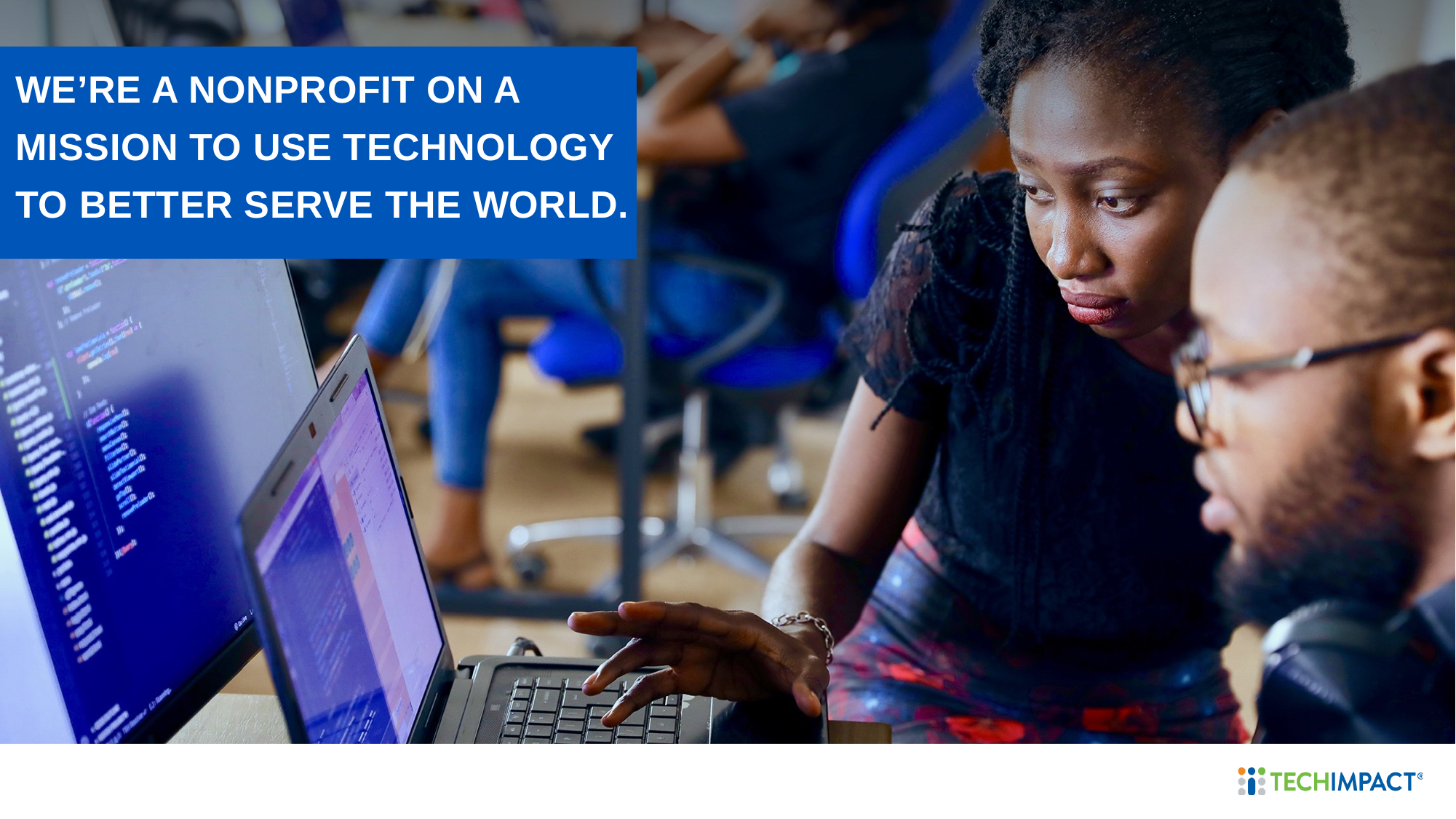

WE’RE A NONPROFIT ON A MISSION TO USE TECHNOLOGY TO BETTER SERVE THE WORLD.